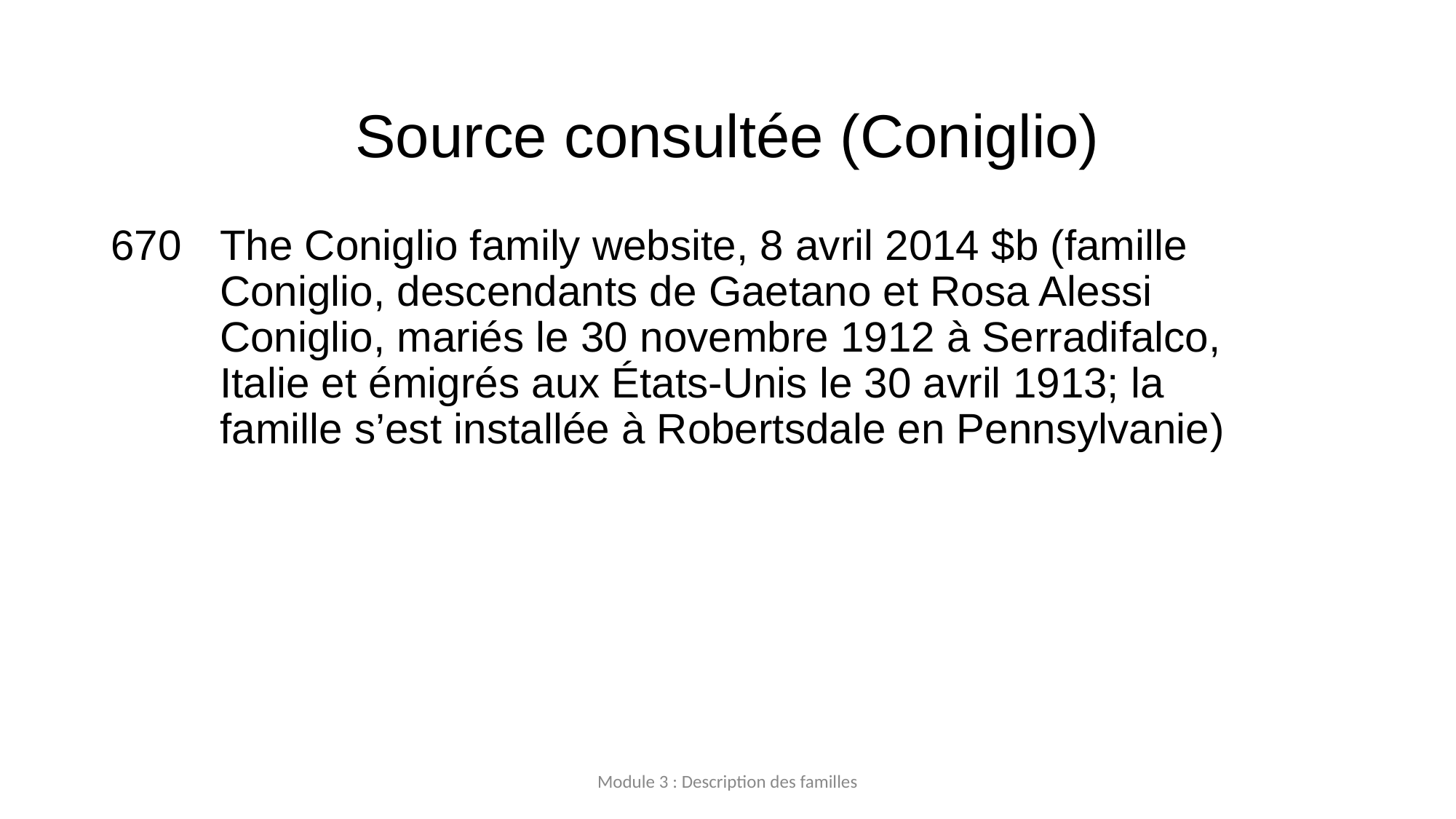

# Source consultée (Coniglio)
670 	The Coniglio family website, 8 avril 2014 $b (famille Coniglio, descendants de Gaetano et Rosa Alessi Coniglio, mariés le 30 novembre 1912 à Serradifalco, Italie et émigrés aux États-Unis le 30 avril 1913; la famille s’est installée à Robertsdale en Pennsylvanie)
Module 3 : Description des familles